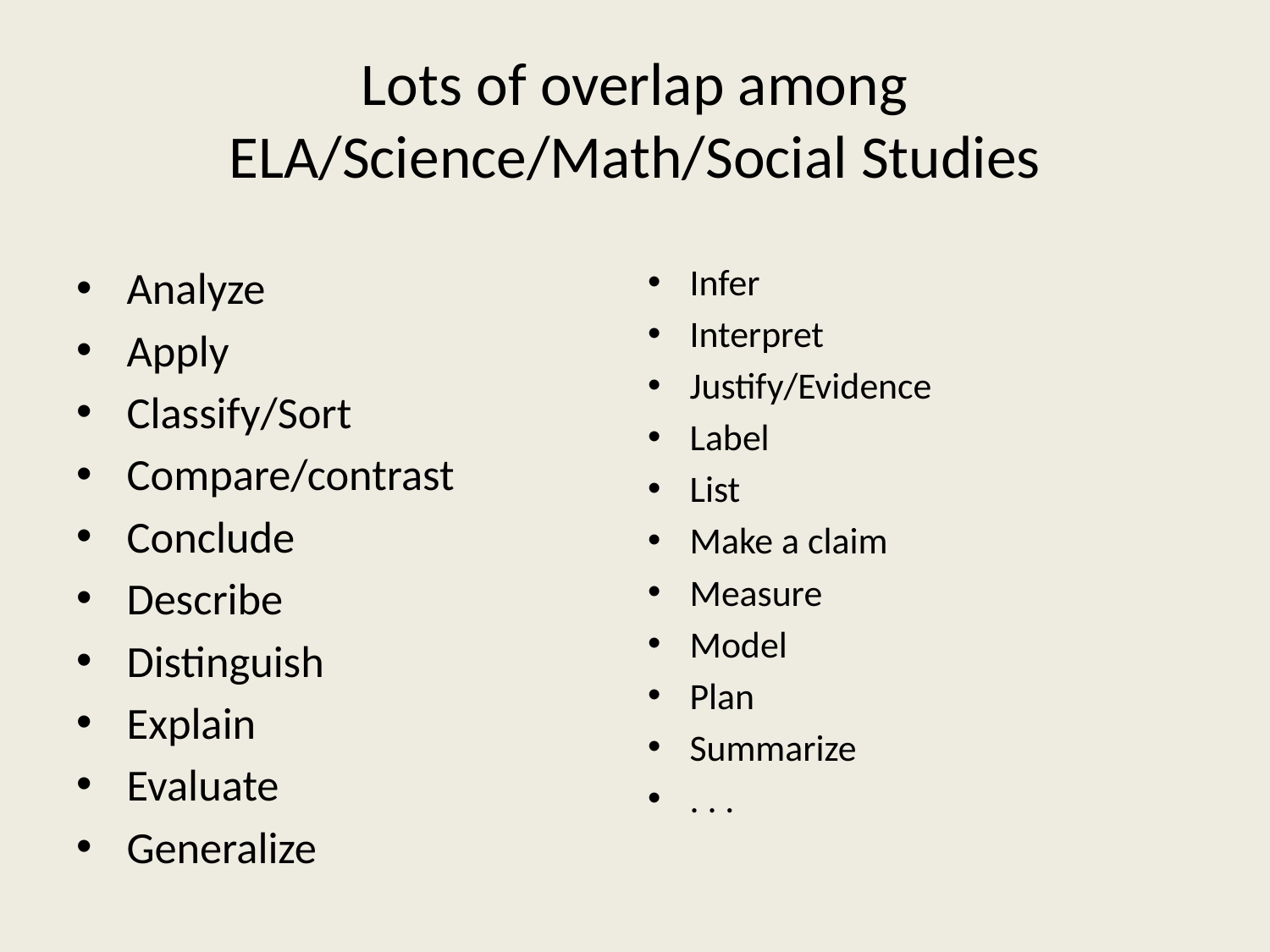

# Lots of overlap among ELA/Science/Math/Social Studies

Infer
Interpret
Justify/Evidence
Label
List
Make a claim
Measure
Model
Plan
Summarize
. . .

Analyze
Apply
Classify/Sort
Compare/contrast
Conclude
Describe
Distinguish
Explain
Evaluate
Generalize